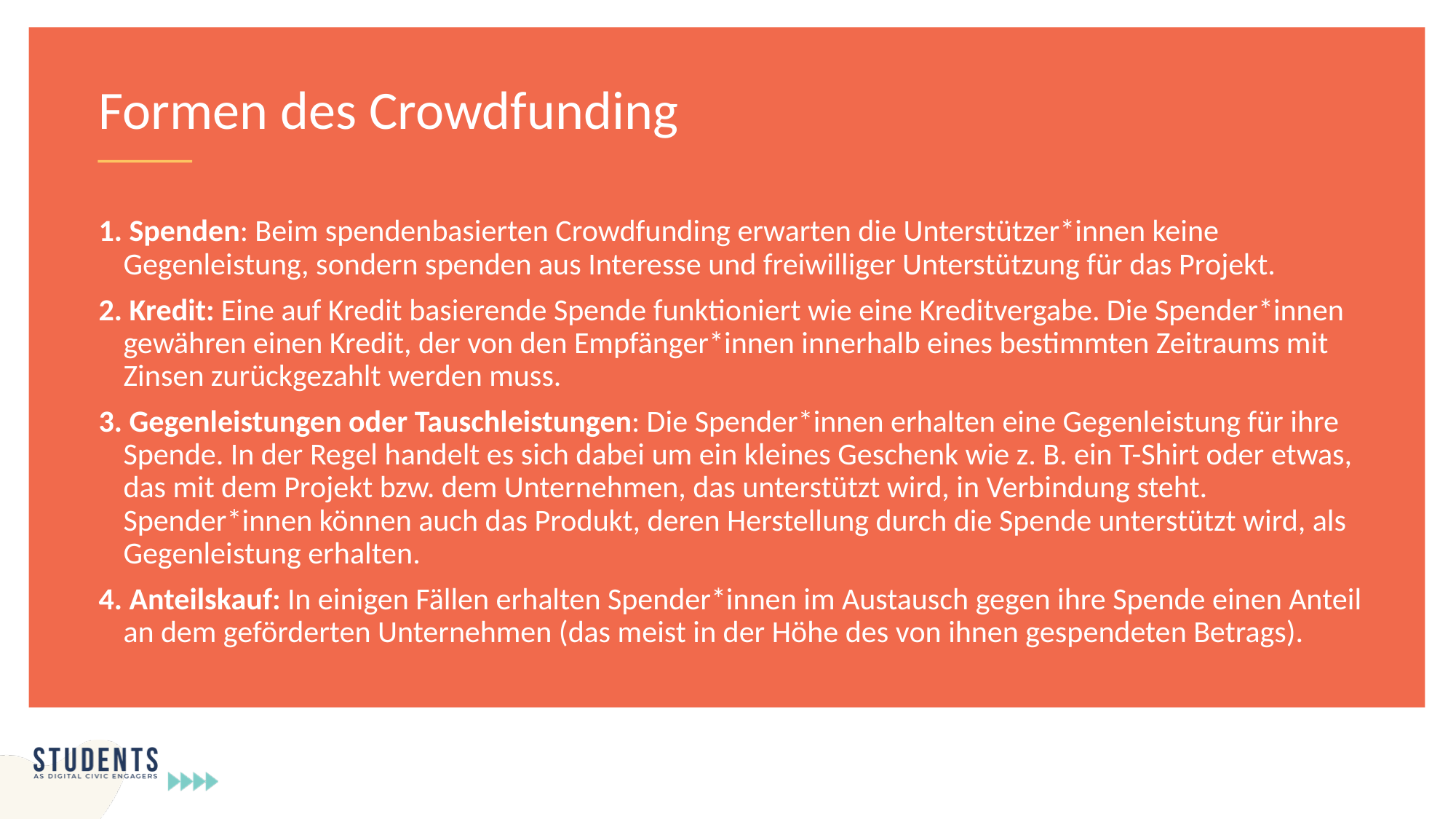

Formen des Crowdfunding

1. Spenden: Beim spendenbasierten Crowdfunding erwarten die Unterstützer*innen keine Gegenleistung, sondern spenden aus Interesse und freiwilliger Unterstützung für das Projekt.
2. Kredit: Eine auf Kredit basierende Spende funktioniert wie eine Kreditvergabe. Die Spender*innen gewähren einen Kredit, der von den Empfänger*innen innerhalb eines bestimmten Zeitraums mit Zinsen zurückgezahlt werden muss.
3. Gegenleistungen oder Tauschleistungen: Die Spender*innen erhalten eine Gegenleistung für ihre Spende. In der Regel handelt es sich dabei um ein kleines Geschenk wie z. B. ein T-Shirt oder etwas, das mit dem Projekt bzw. dem Unternehmen, das unterstützt wird, in Verbindung steht. Spender*innen können auch das Produkt, deren Herstellung durch die Spende unterstützt wird, als Gegenleistung erhalten.
4. Anteilskauf: In einigen Fällen erhalten Spender*innen im Austausch gegen ihre Spende einen Anteil an dem geförderten Unternehmen (das meist in der Höhe des von ihnen gespendeten Betrags).